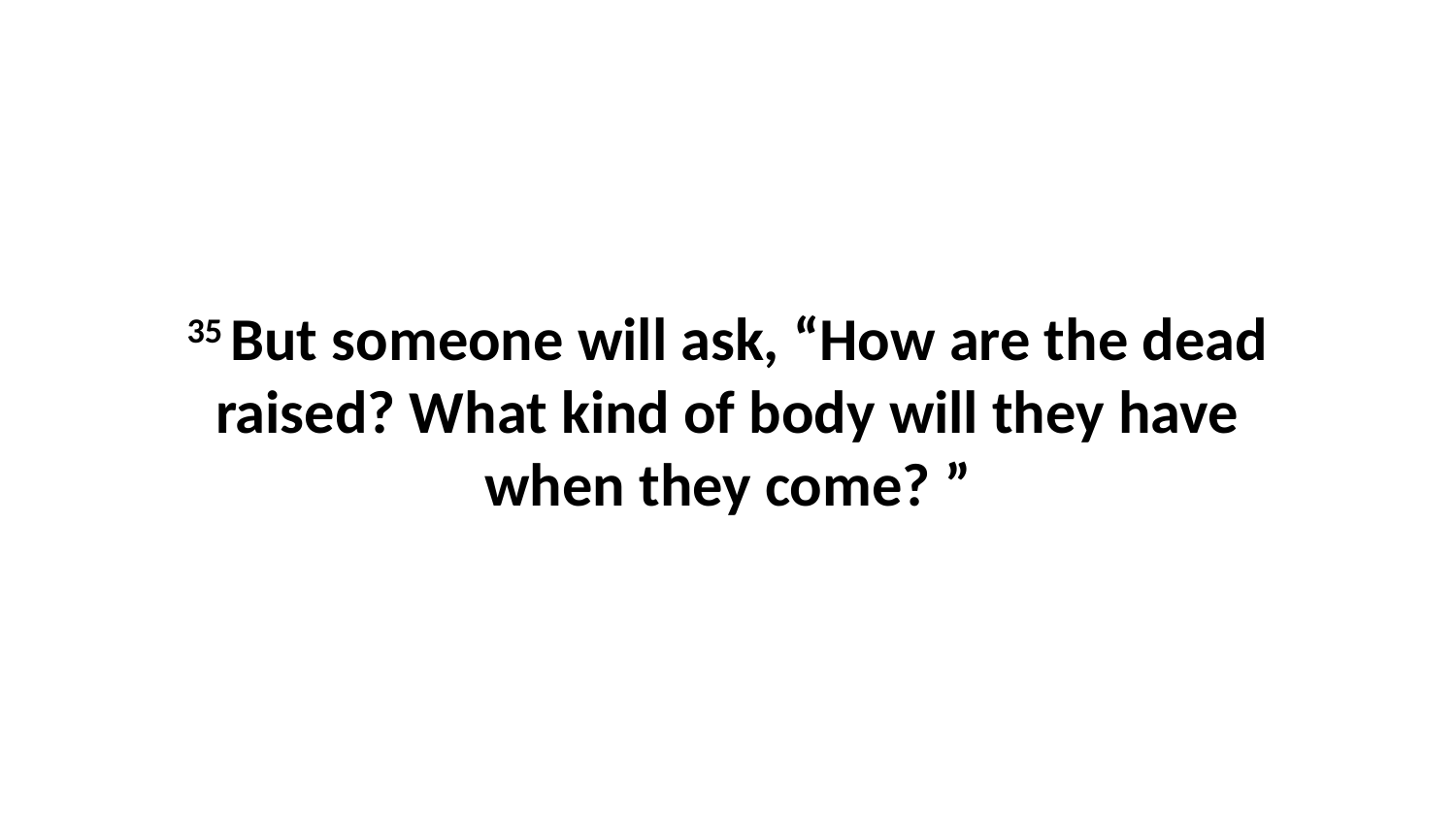

35 But someone will ask, “How are the dead raised? What kind of body will they have when they come? ”